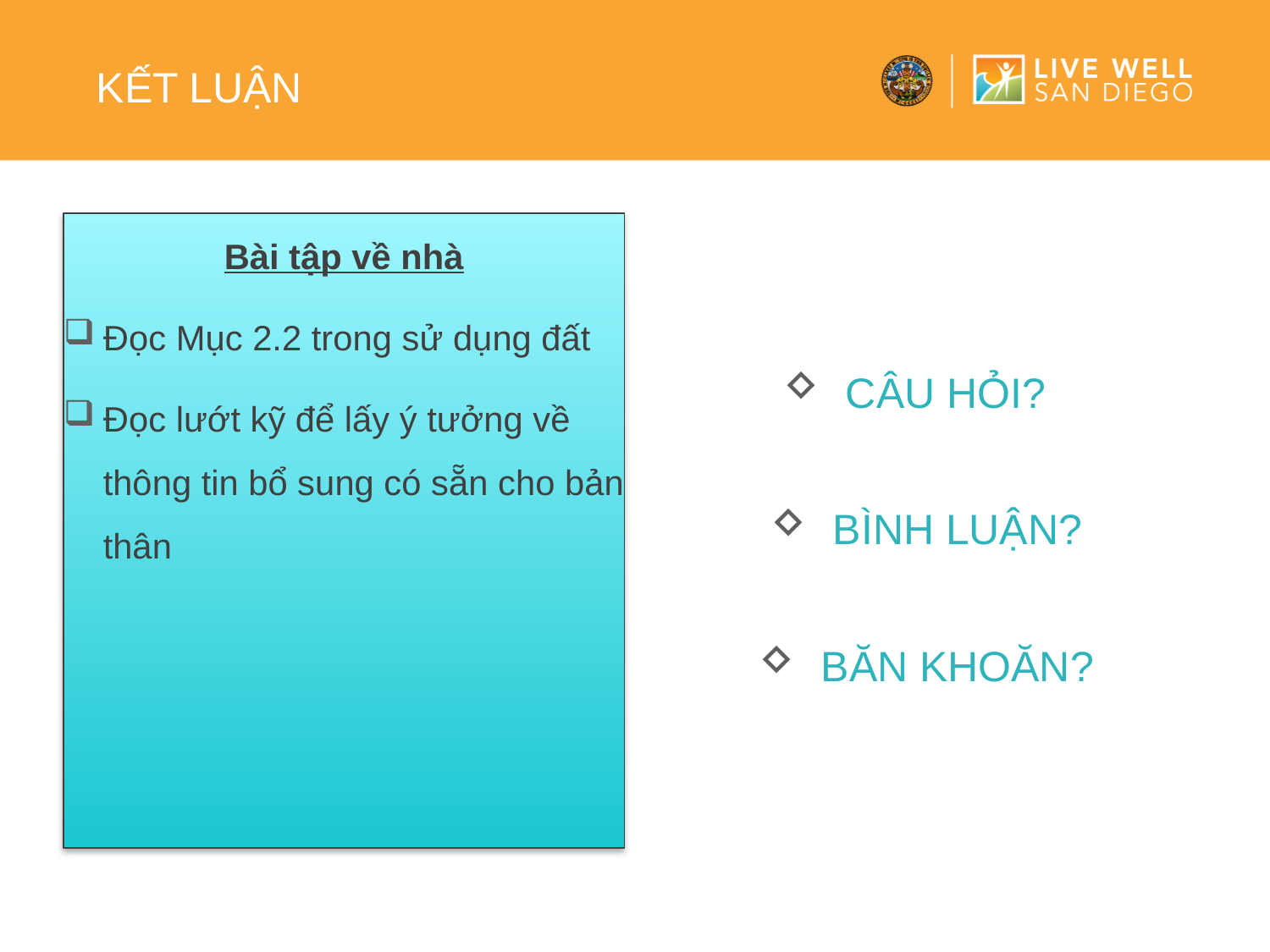

# KẾT LUẬN
Bài tập về nhà
Đọc Mục 2.2 trong sử dụng đất
Đọc lướt kỹ để lấy ý tưởng về thông tin bổ sung có sẵn cho bản thân
Câu hỏi?

Bình luận?

Băn khoăn?